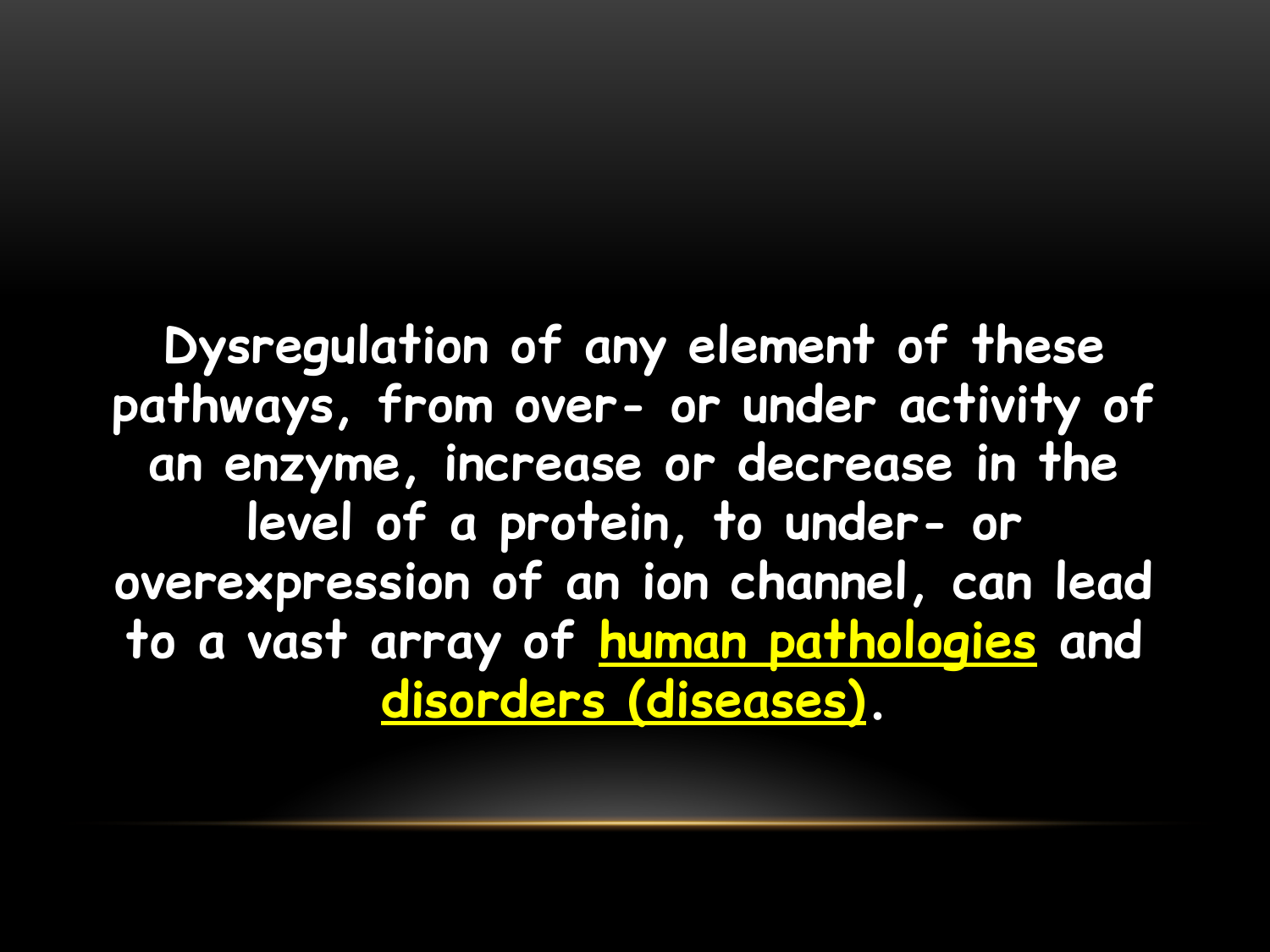

Dysregulation of any element of these pathways, from over- or under activity of an enzyme, increase or decrease in the level of a protein, to under- or overexpression of an ion channel, can lead to a vast array of human pathologies and disorders (diseases).